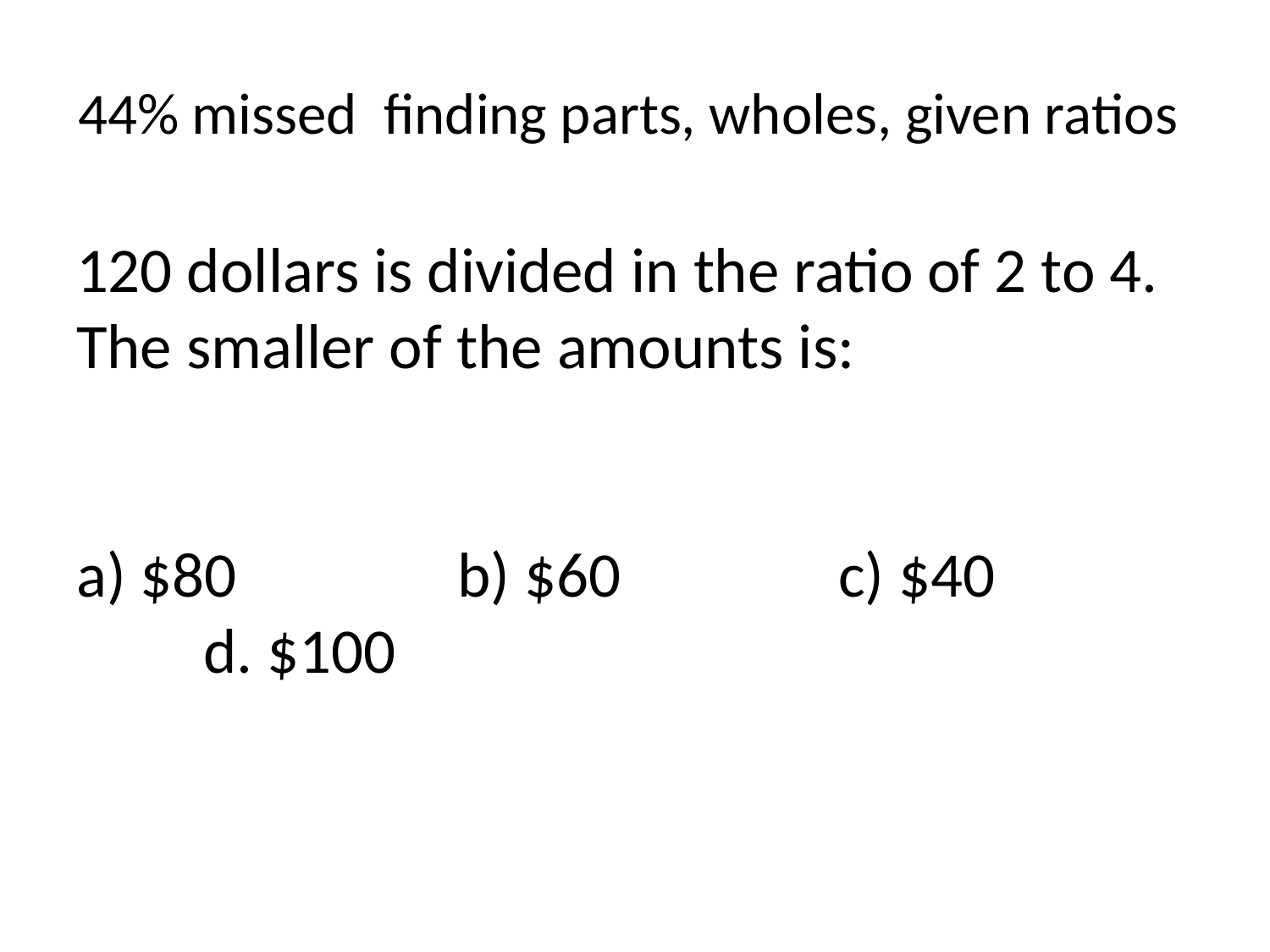

# 44% missed  finding parts, wholes, given ratios
120 dollars is divided in the ratio of 2 to 4. The smaller of the amounts is:

a) $80		b) $60		c) $40		d. $100